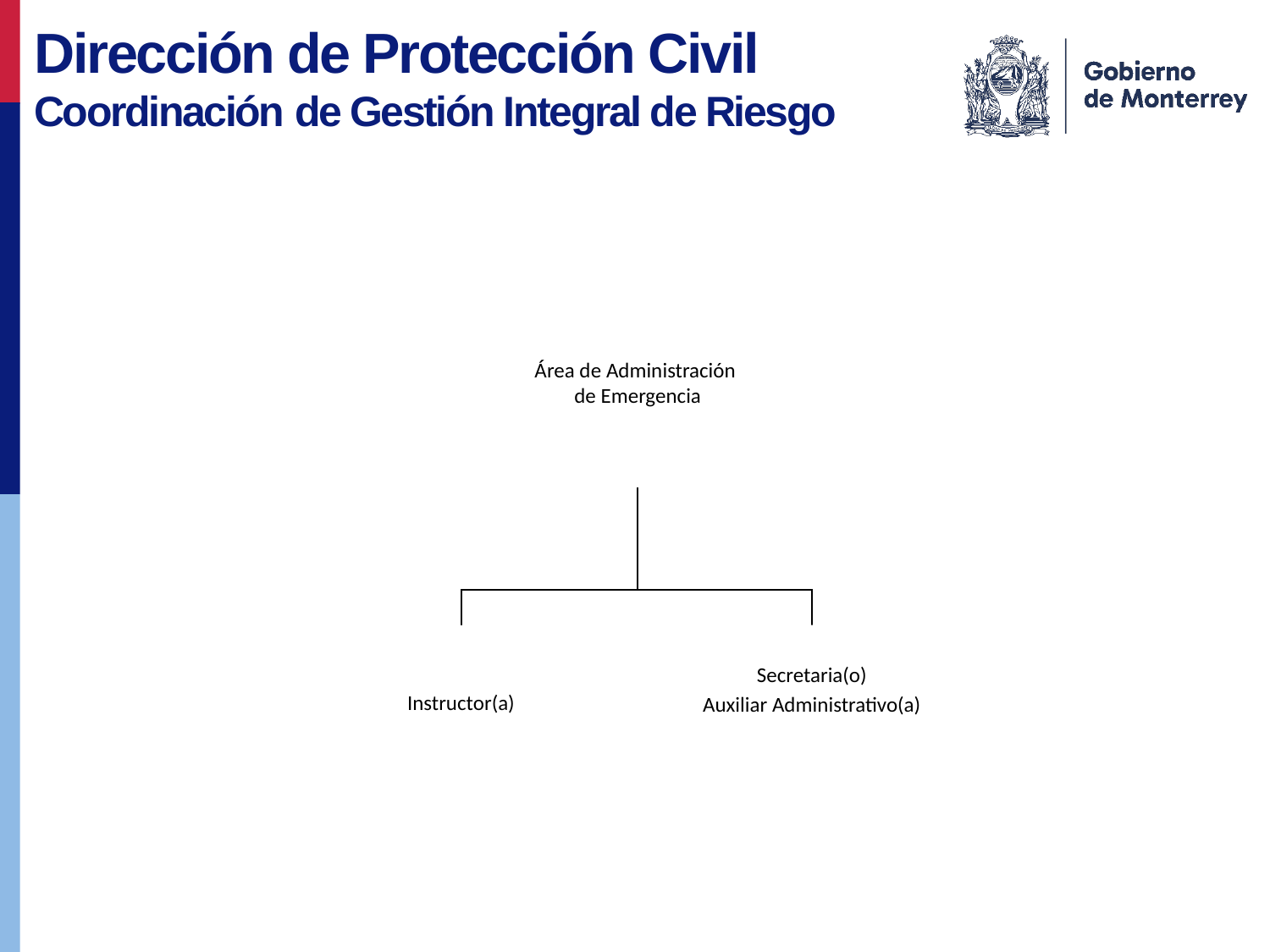

Dirección de Protección Civil
Coordinación de Gestión Integral de Riesgo
Área de Administración
de Emergencia
Instructor(a)
Secretaria(o)
Auxiliar Administrativo(a)